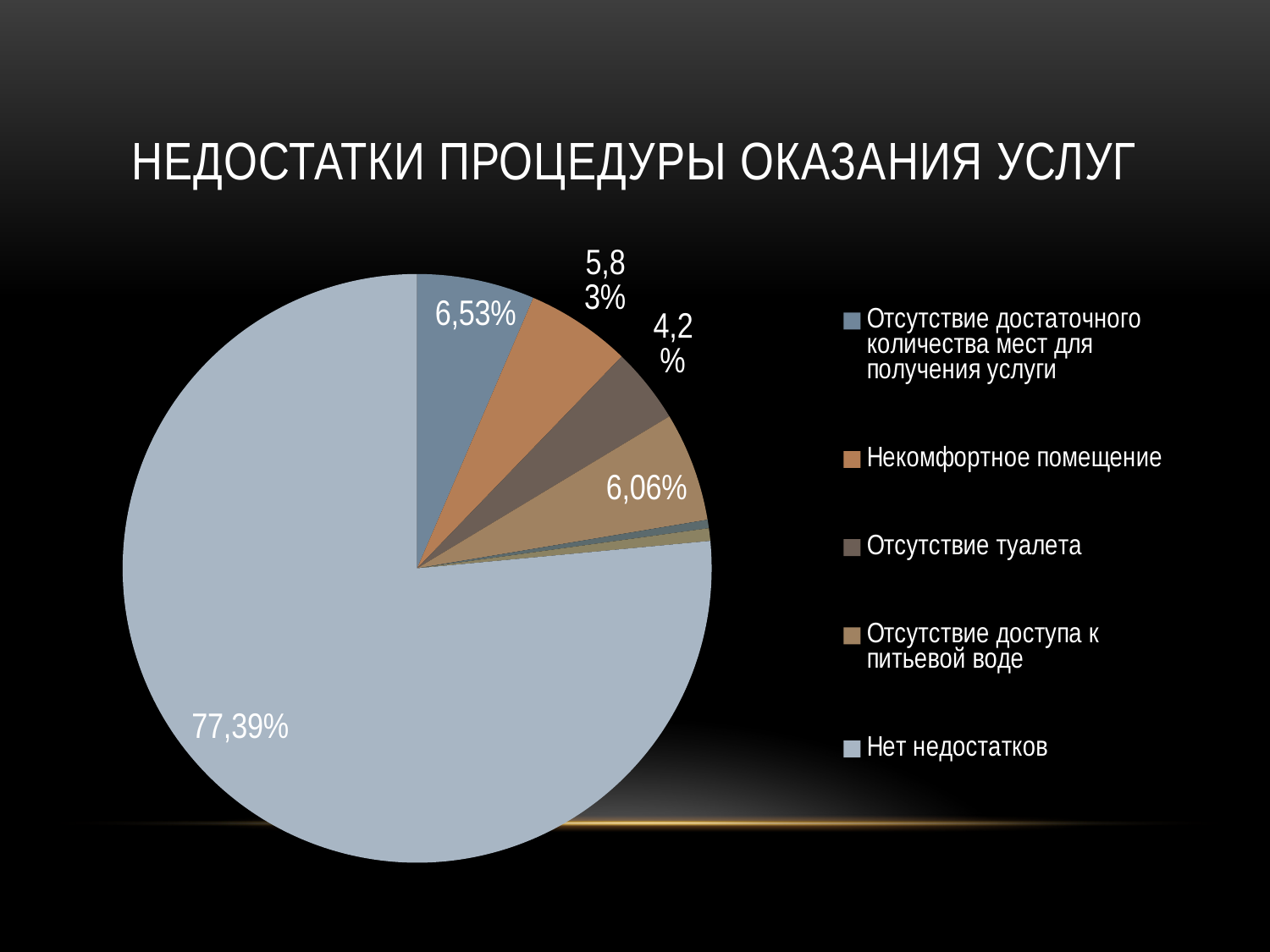

# Недостатки процедуры оказания услуг

### Chart

| Category |  |
|---|---|
| Отсутствие достаточного количества мест для получения услуги | 6.53 |
| Некомфортное помещение  | 5.83 |
| Отсутствие туалета  | 4.2 |
| Отсутствие доступа к питьевой воде | 6.06 |
| Отсутствие чёткого перечня документов | 0.47000000000000003 |
| Наличие очереди | 0.7000000000000001 |
| Нет недостатков | 77.39 |